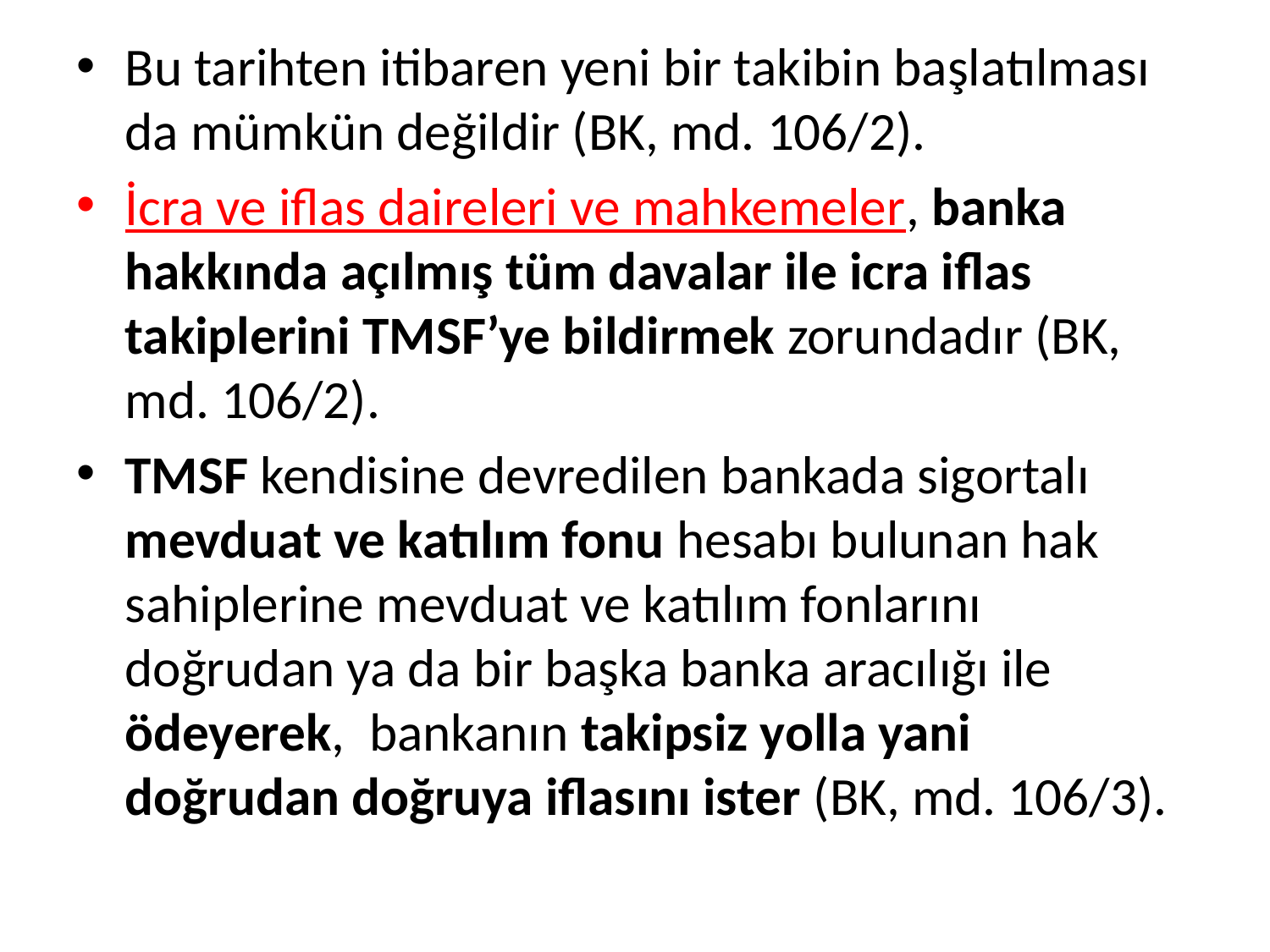

Bu tarihten itibaren yeni bir takibin başlatılması da mümkün değildir (BK, md. 106/2).
İcra ve iflas daireleri ve mahkemeler, banka hakkında açılmış tüm davalar ile icra iflas takiplerini TMSF’ye bildirmek zorundadır (BK, md. 106/2).
TMSF kendisine devredilen bankada sigortalı mevduat ve katılım fonu hesabı bulunan hak sahiplerine mevduat ve katılım fonlarını doğrudan ya da bir başka banka aracılığı ile ödeyerek,  bankanın takipsiz yolla yani doğrudan doğruya iflasını ister (BK, md. 106/3).